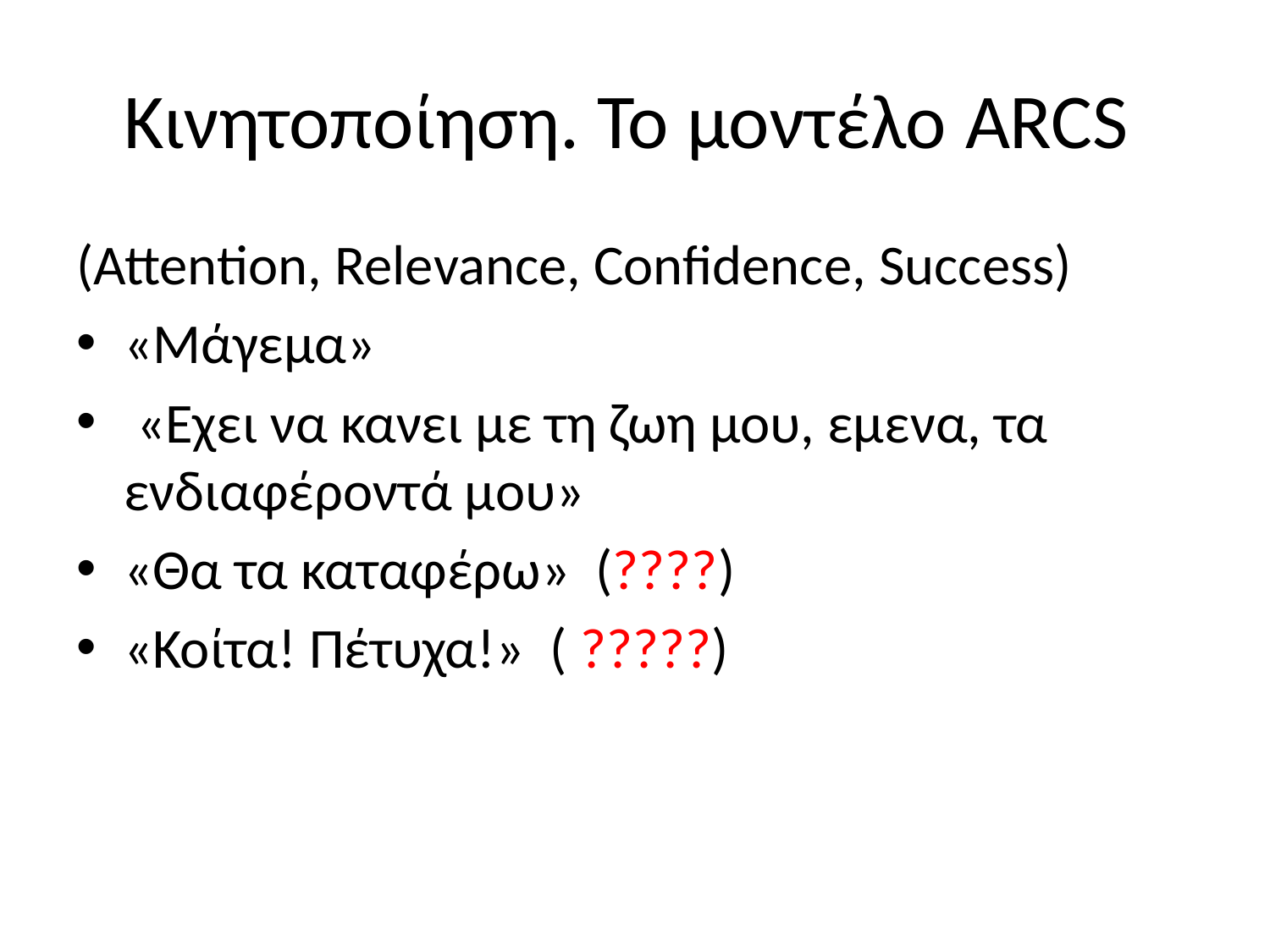

# Κινητοποίηση. Το μοντέλο ARCS
(Attention, Relevance, Confidence, Success)
«Μάγεμα»
 «Εχει να κανει με τη ζωη μου, εμενα, τα ενδιαφέροντά μου»
«Θα τα καταφέρω»  (????)
«Κοίτα! Πέτυχα!»  ( ?????)